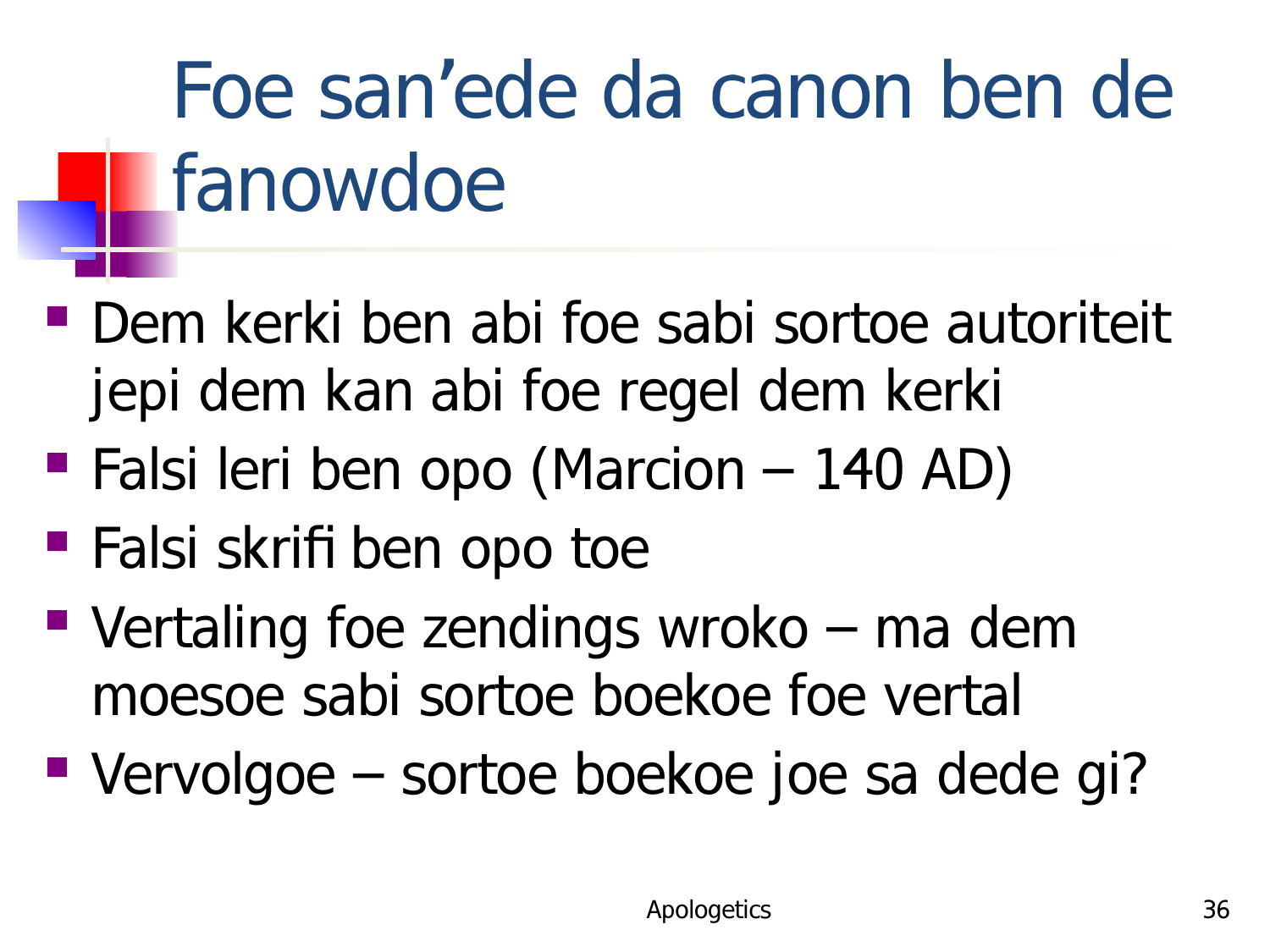

# Foe san’ede da canon ben de fanowdoe
Dem kerki ben abi foe sabi sortoe autoriteit jepi dem kan abi foe regel dem kerki
Falsi leri ben opo (Marcion – 140 AD)
Falsi skrifi ben opo toe
Vertaling foe zendings wroko – ma dem moesoe sabi sortoe boekoe foe vertal
Vervolgoe – sortoe boekoe joe sa dede gi?
Apologetics
36